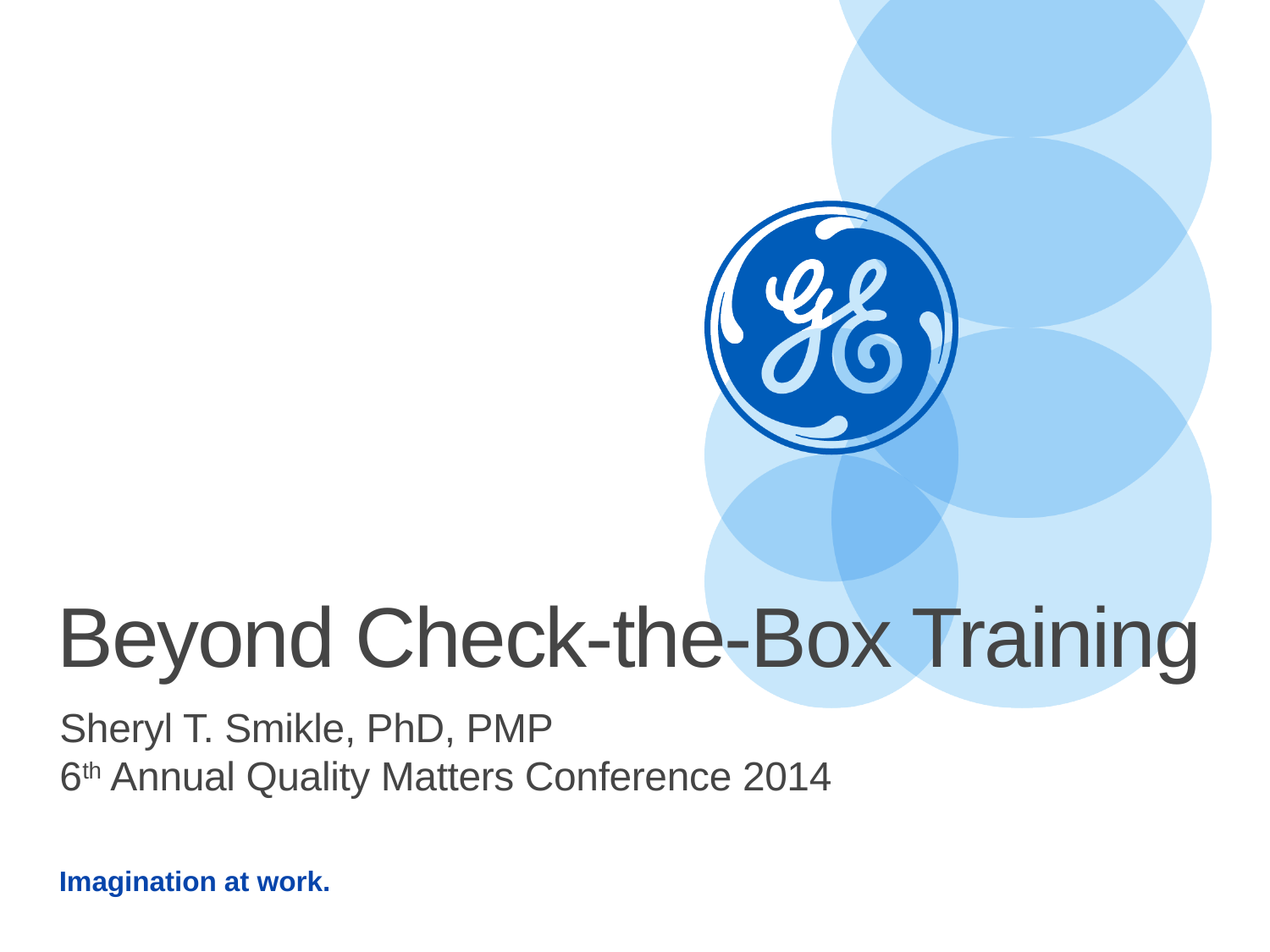

# Beyond Check-the-Box Training
Sheryl T. Smikle, PhD, PMP
6th Annual Quality Matters Conference 2014